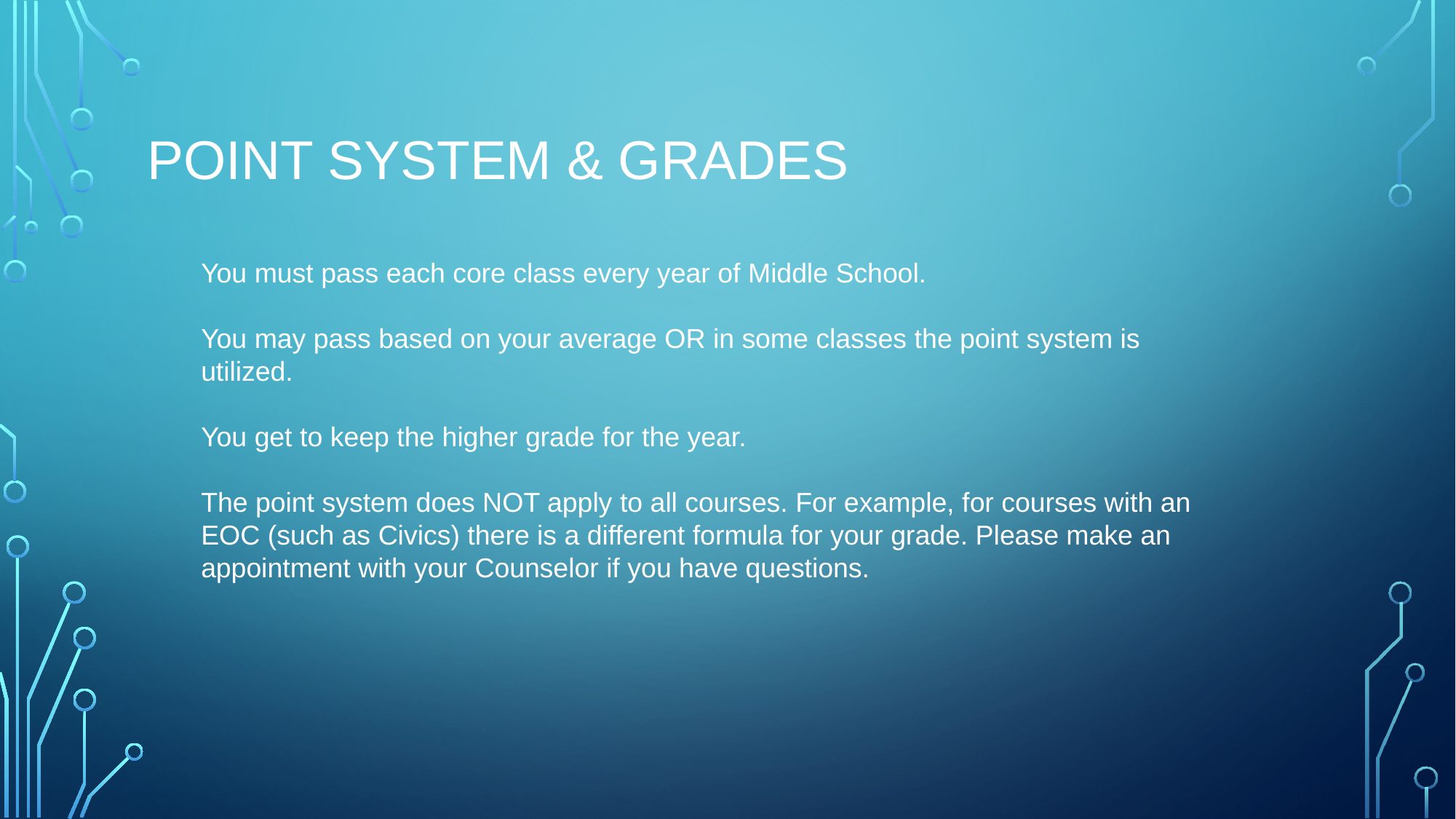

# Point system & Grades
You must pass each core class every year of Middle School.

You may pass based on your average OR in some classes the point system is utilized.

You get to keep the higher grade for the year.

The point system does NOT apply to all courses. For example, for courses with an EOC (such as Civics) there is a different formula for your grade. Please make an appointment with your Counselor if you have questions.